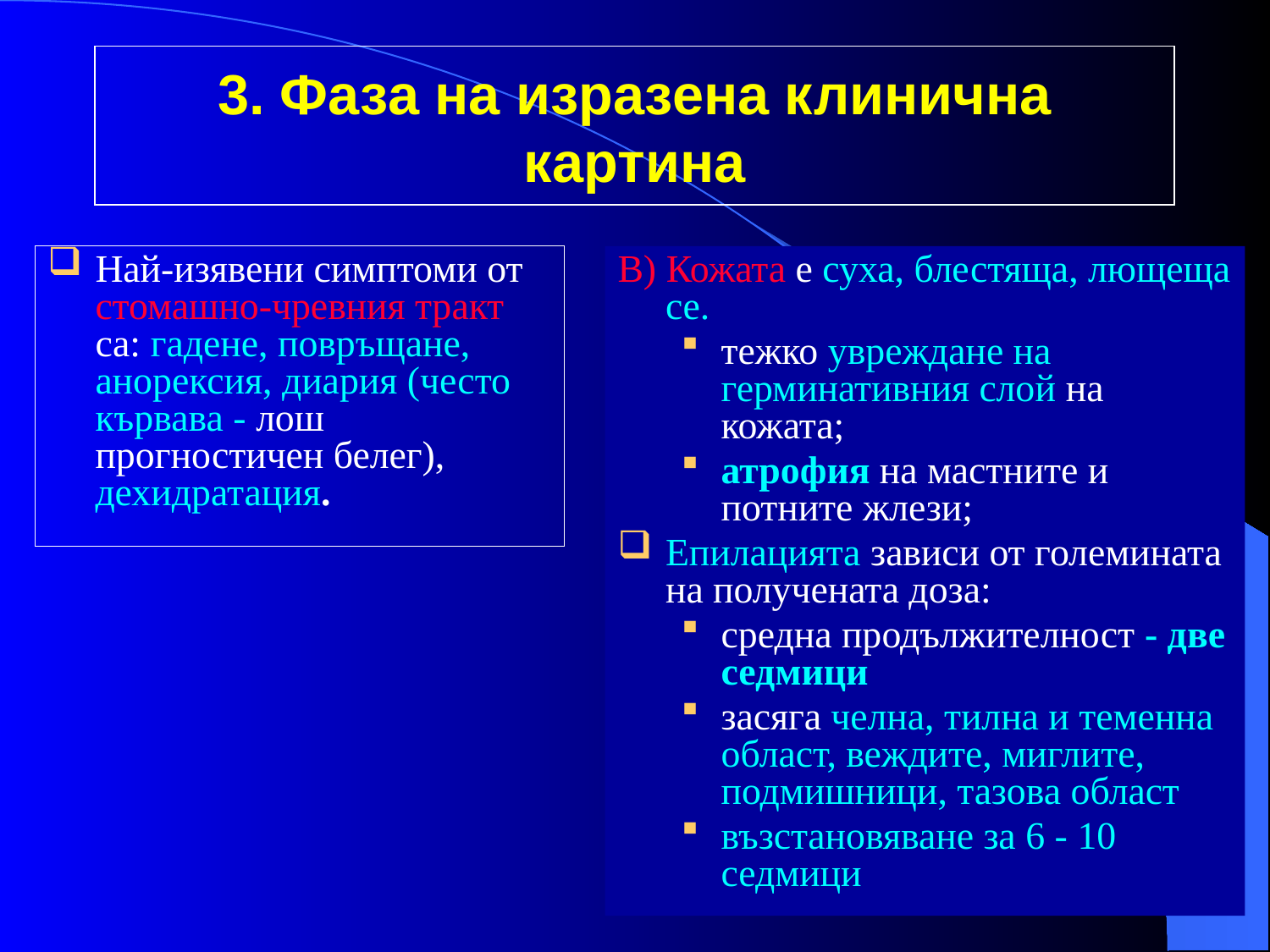

# 3. Фаза на изразена клинична картина
Най-изявени симптоми от стомашно-чревния тракт са: гадене, повръщане, анорексия, диария (често кървава - лош прогностичен белег), дехидратация.
В) Кожата е суха, блестяща, лющеща се.
тежко увреждане на герминативния слой на кожата;
атрофия на мастните и потните жлези;
Епилацията зависи от големината на получената доза:
средна продължителност - две седмици
засяга челна, тилна и теменна област, веждите, миглите, подмишници, тазова област
възстановяване за 6 - 10 седмици